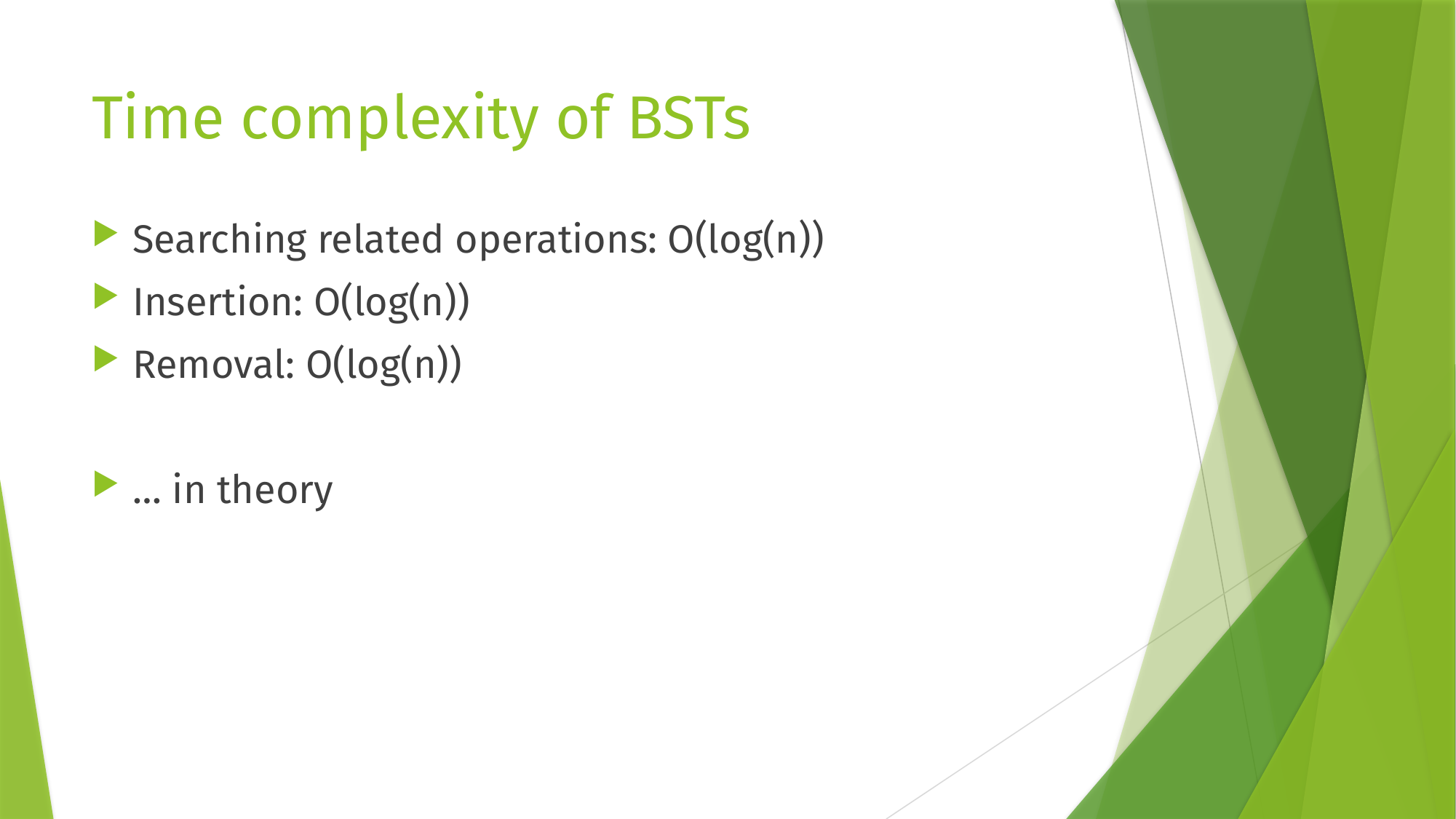

# Time complexity of BSTs
Searching related operations: O(log(n))
Insertion: O(log(n))
Removal: O(log(n))

… in theory